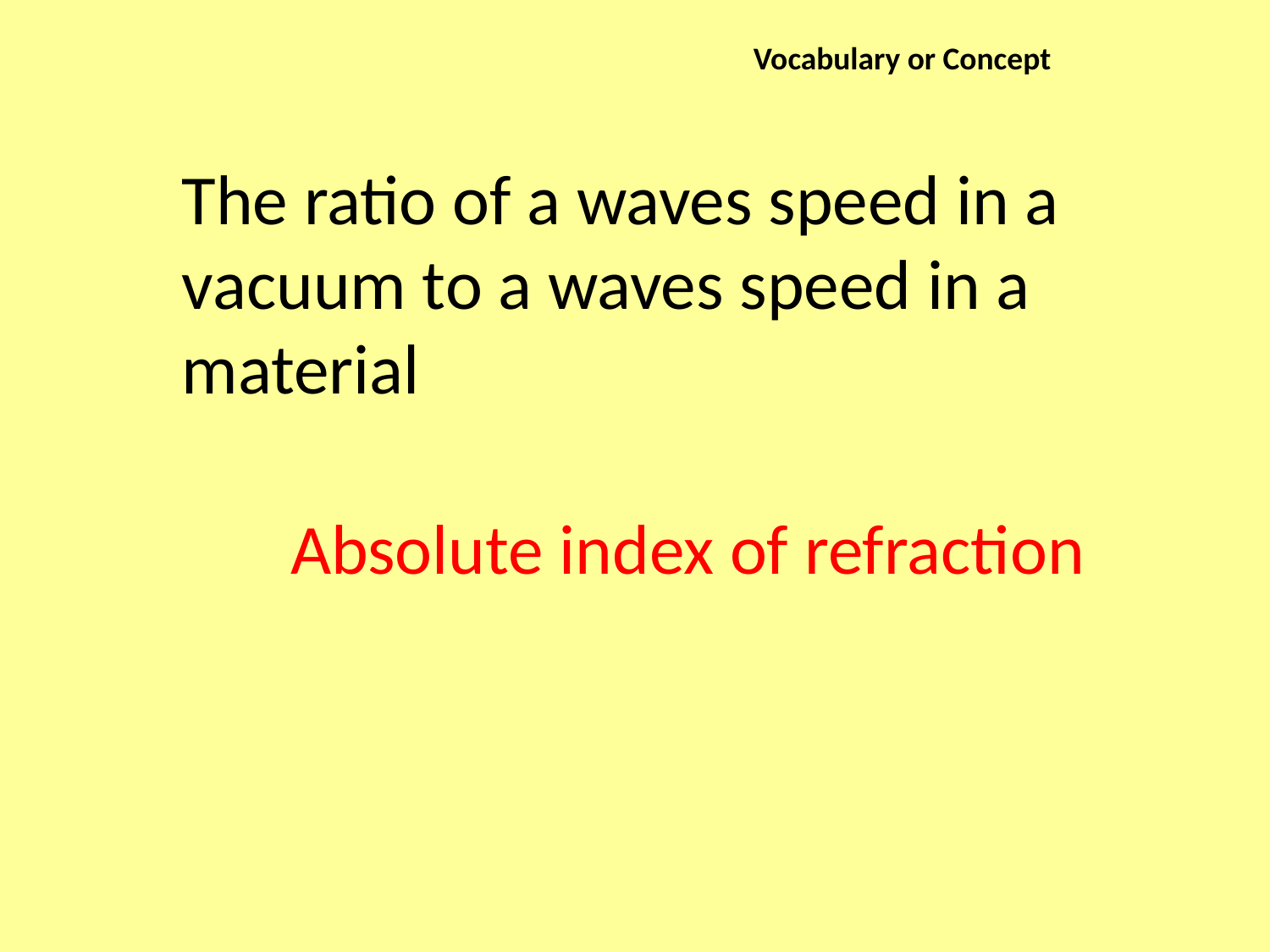

Vocabulary or Concept
The ratio of a waves speed in a vacuum to a waves speed in a material
Absolute index of refraction